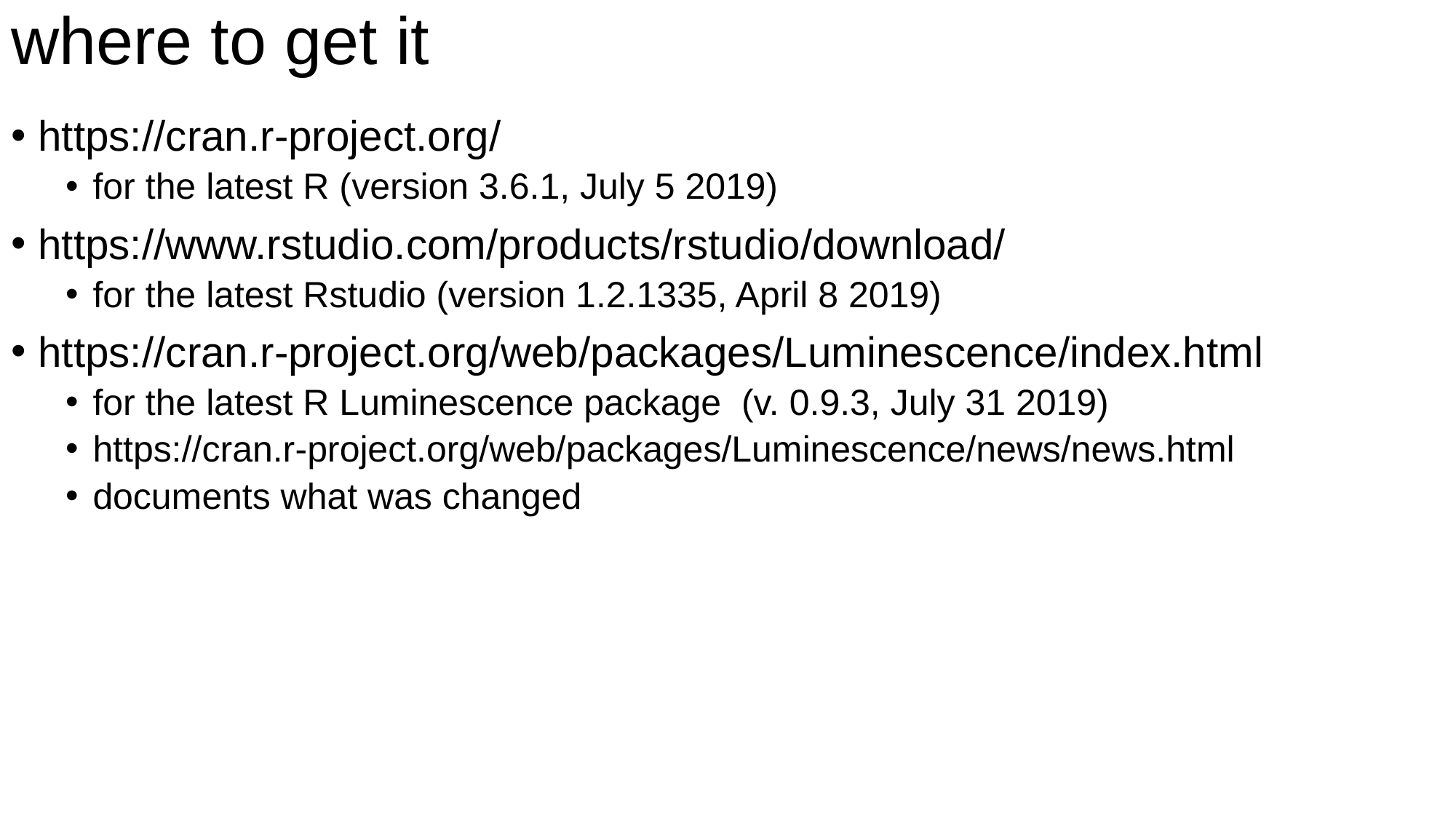

# where to get it
https://cran.r-project.org/
for the latest R (version 3.6.1, July 5 2019)
https://www.rstudio.com/products/rstudio/download/
for the latest Rstudio (version 1.2.1335, April 8 2019)
https://cran.r-project.org/web/packages/Luminescence/index.html
for the latest R Luminescence package  (v. 0.9.3, July 31 2019)
https://cran.r-project.org/web/packages/Luminescence/news/news.html
documents what was changed